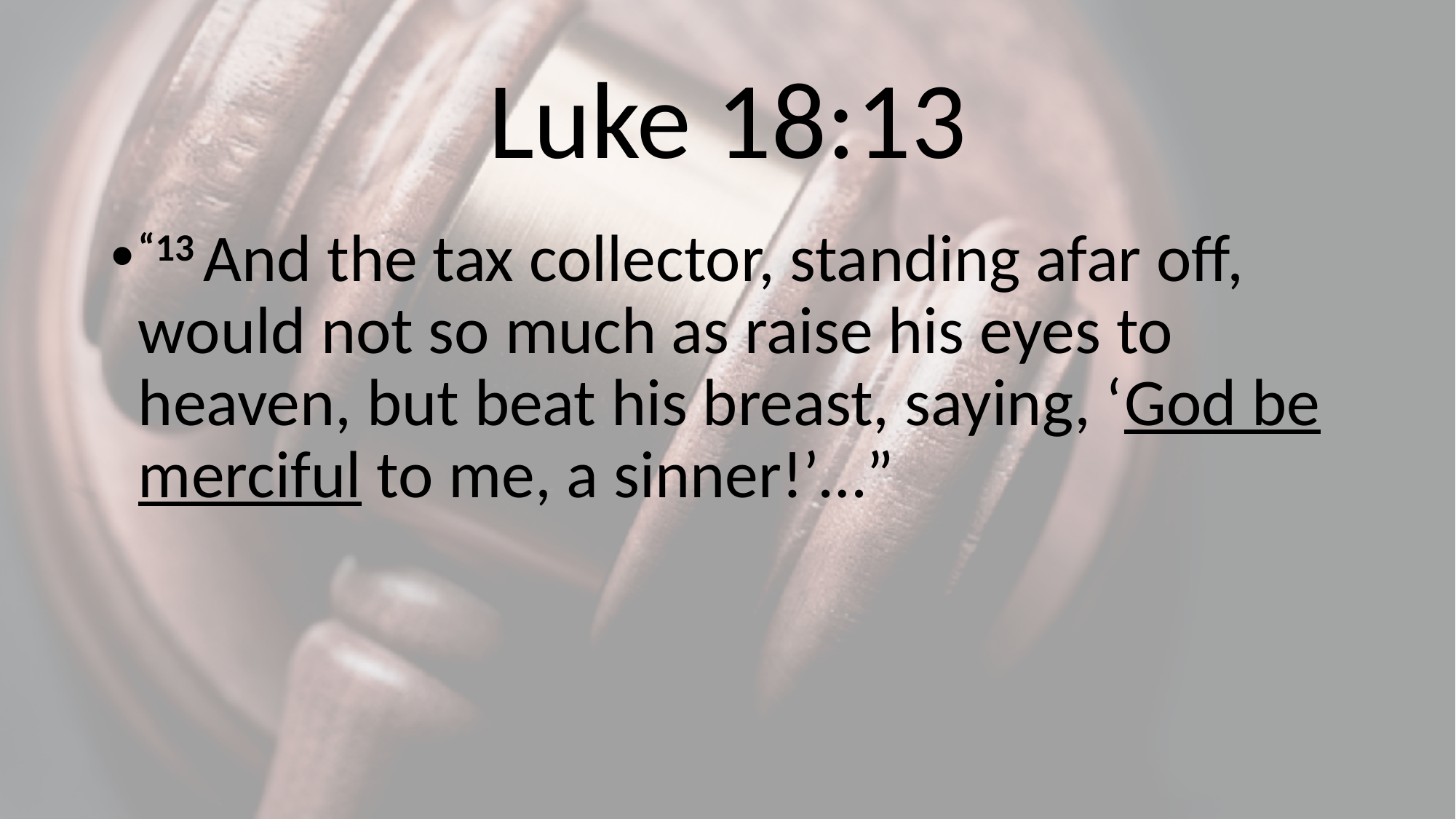

# Luke 18:13
“13 And the tax collector, standing afar off, would not so much as raise his eyes to heaven, but beat his breast, saying, ‘God be merciful to me, a sinner!’…”